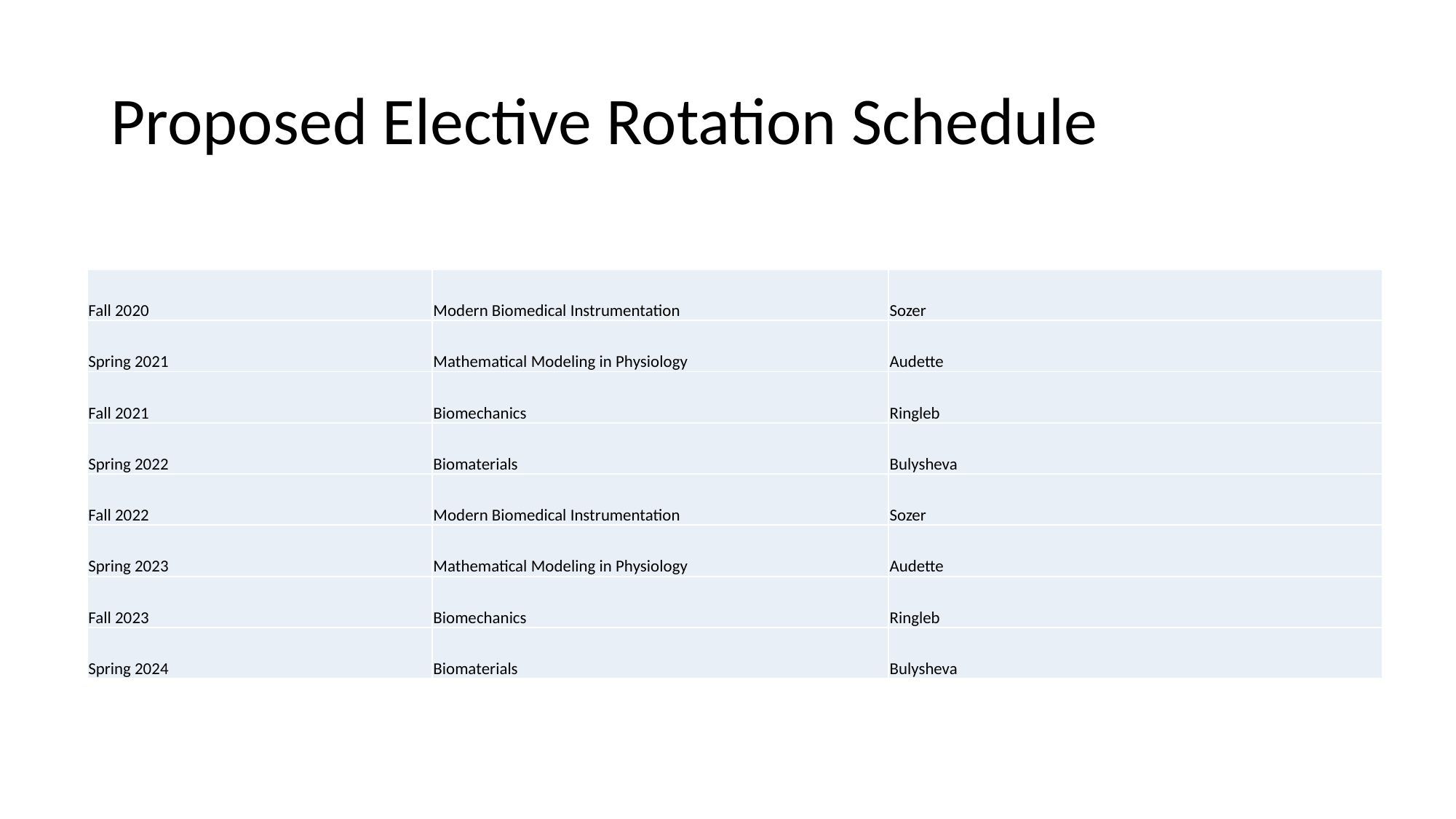

# Proposed Elective Rotation Schedule
| Fall 2020 | Modern Biomedical Instrumentation | Sozer |
| --- | --- | --- |
| Spring 2021 | Mathematical Modeling in Physiology | Audette |
| Fall 2021 | Biomechanics | Ringleb |
| Spring 2022 | Biomaterials | Bulysheva |
| Fall 2022 | Modern Biomedical Instrumentation | Sozer |
| Spring 2023 | Mathematical Modeling in Physiology | Audette |
| Fall 2023 | Biomechanics | Ringleb |
| Spring 2024 | Biomaterials | Bulysheva |